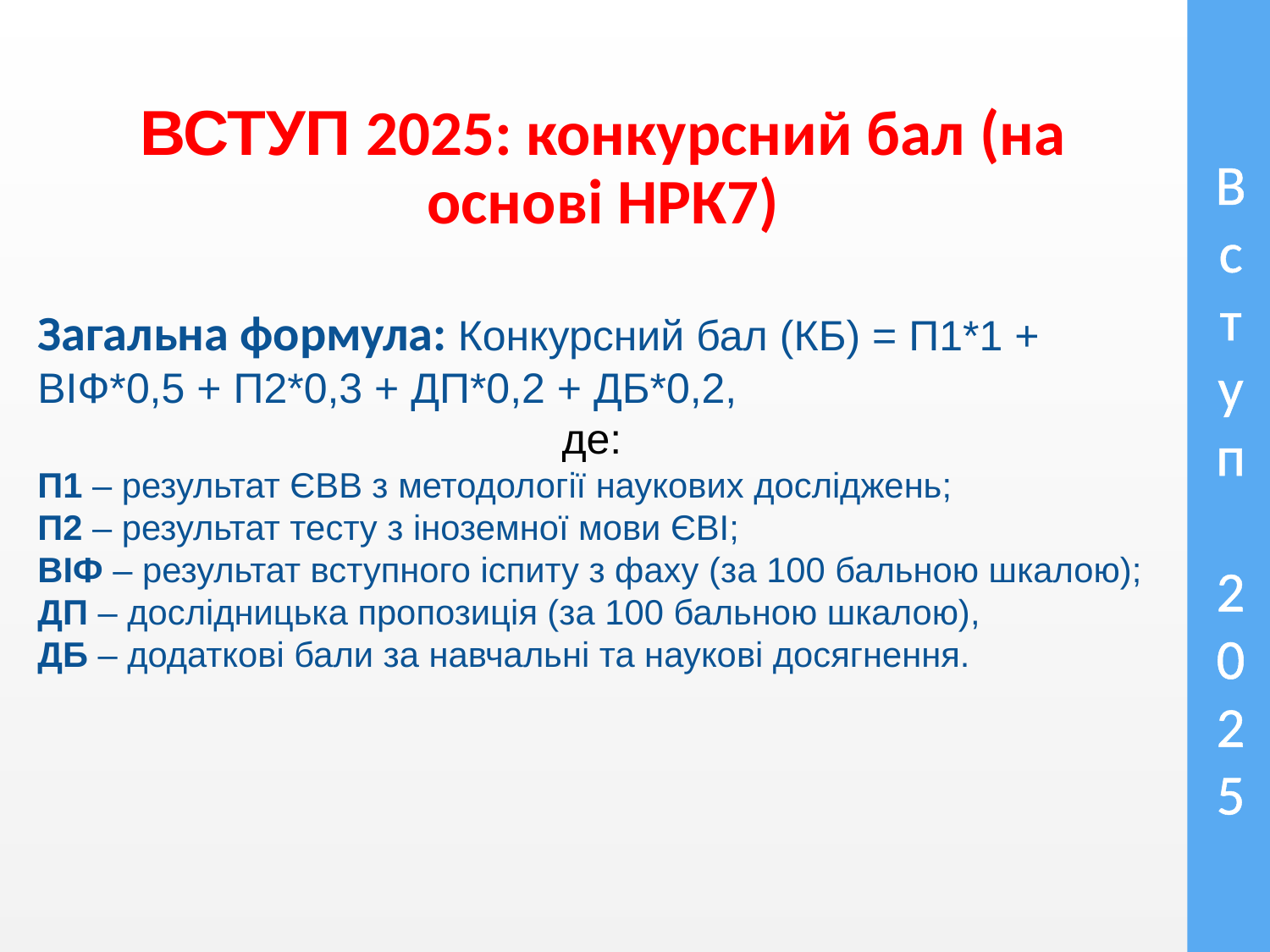

# В с т у п 2 0 2 5

ВСТУП 2025: конкурсний бал (на основі НРК7)

Загальна формула: Конкурсний бал (КБ) = П1*1 + ВІФ*0,5 + П2*0,3 + ДП*0,2 + ДБ*0,2,
де:
П1 – результат ЄВВ з методології наукових досліджень;
П2 – результат тесту з іноземної мови ЄВІ;
ВІФ – результат вступного іспиту з фаху (за 100 бальною шкалою);
ДП – дослідницька пропозиція (за 100 бальною шкалою),
ДБ – додаткові бали за навчальні та наукові досягнення.